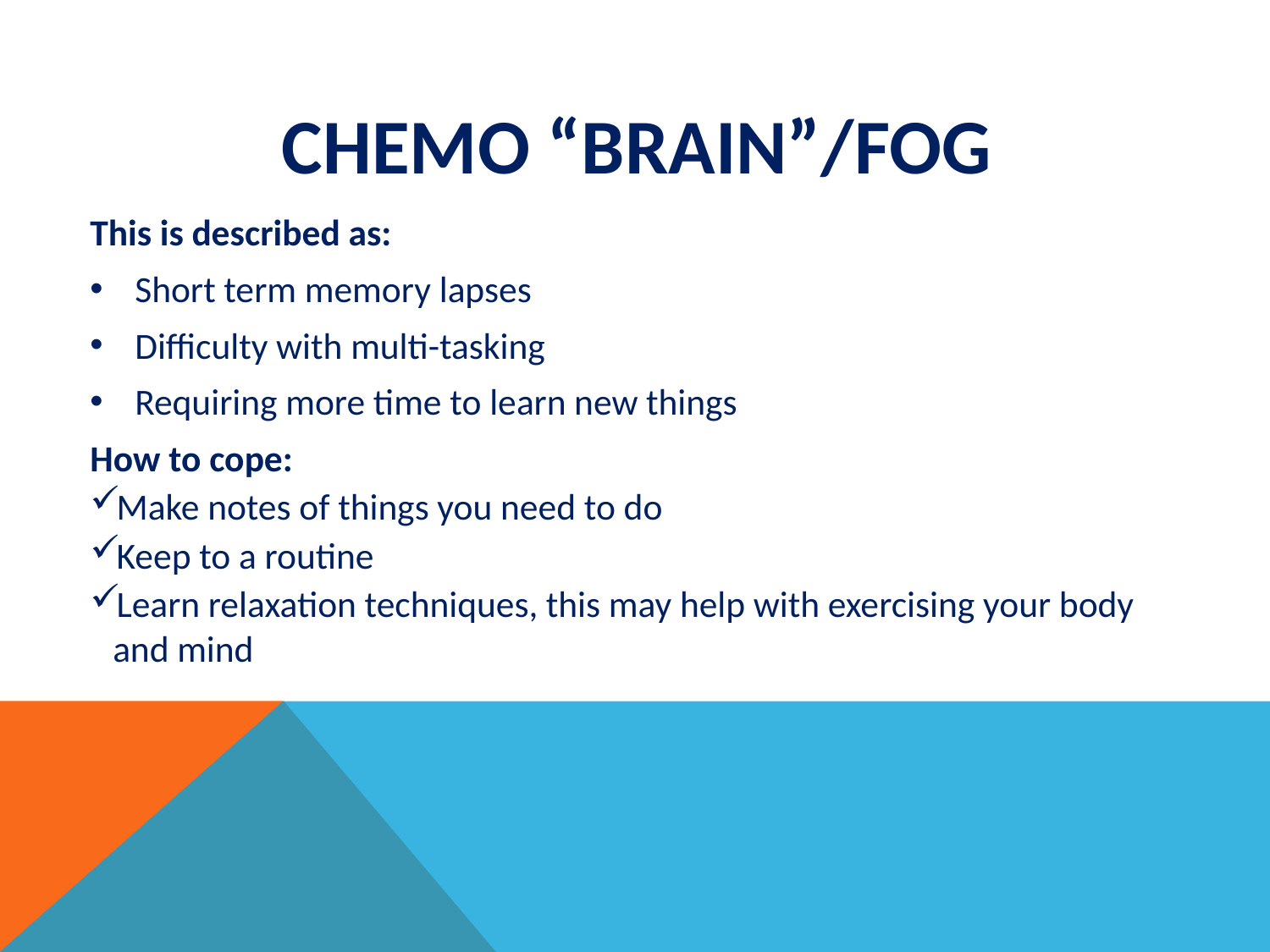

# Chemo “brain”/fog
This is described as:
Short term memory lapses
Difficulty with multi-tasking
Requiring more time to learn new things
How to cope:
Make notes of things you need to do
Keep to a routine
Learn relaxation techniques, this may help with exercising your body and mind